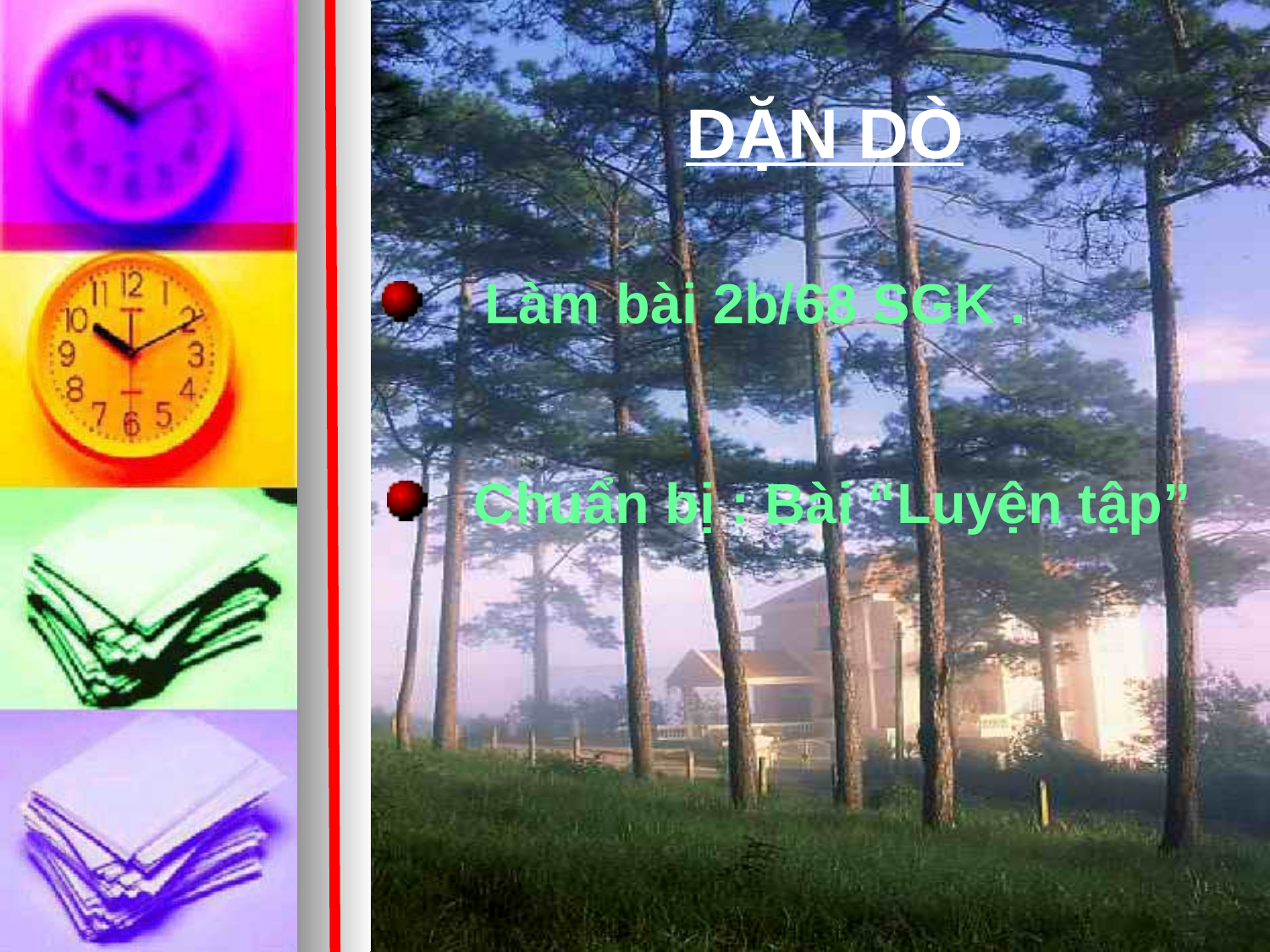

DẶN DÒ
    Làm bài 2b/68 SGK .
   Chuẩn bị : Bài “Luyện tập”